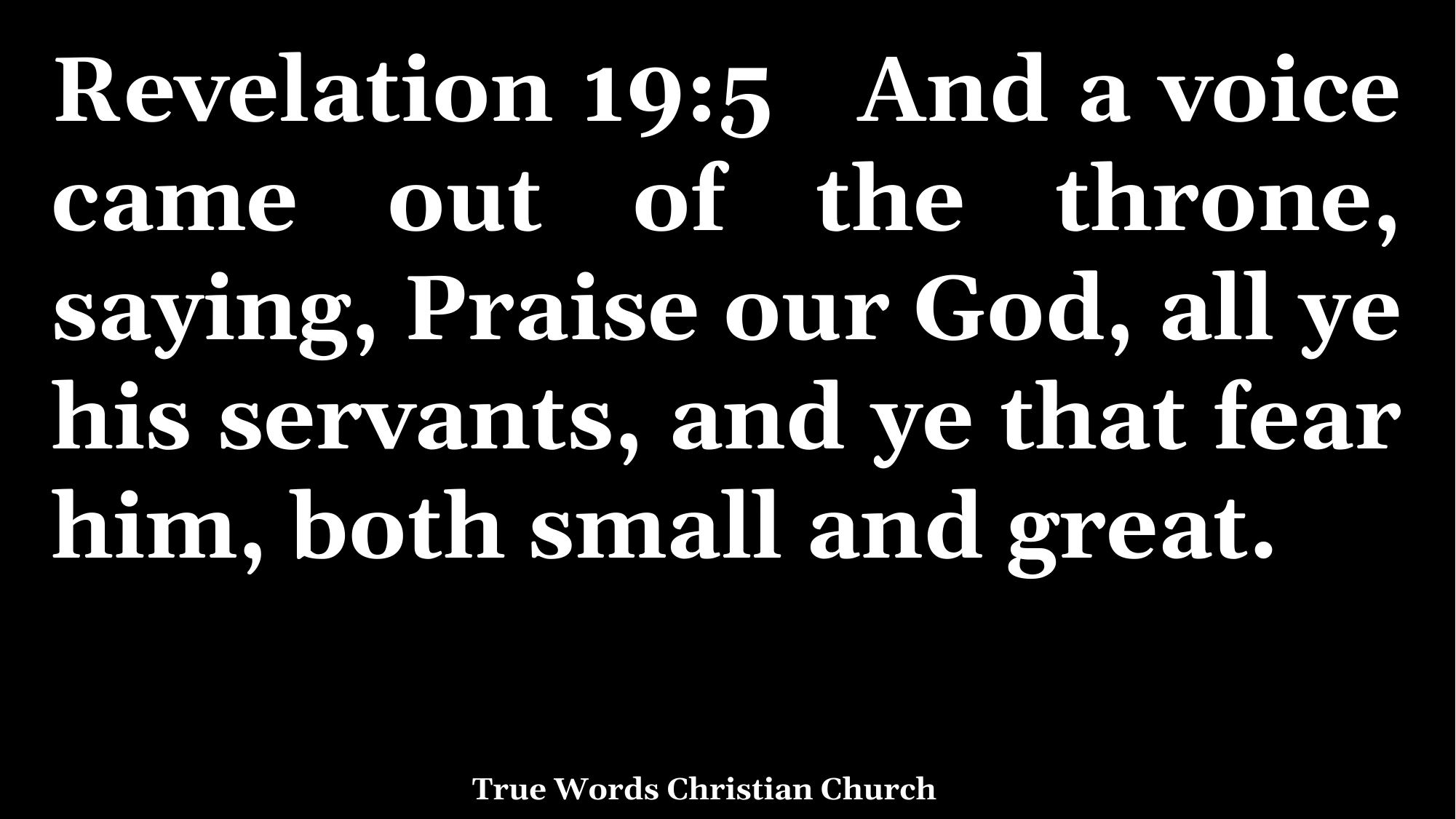

Revelation 19:5   And a voice came out of the throne, saying, Praise our God, all ye his servants, and ye that fear him, both small and great.
True Words Christian Church